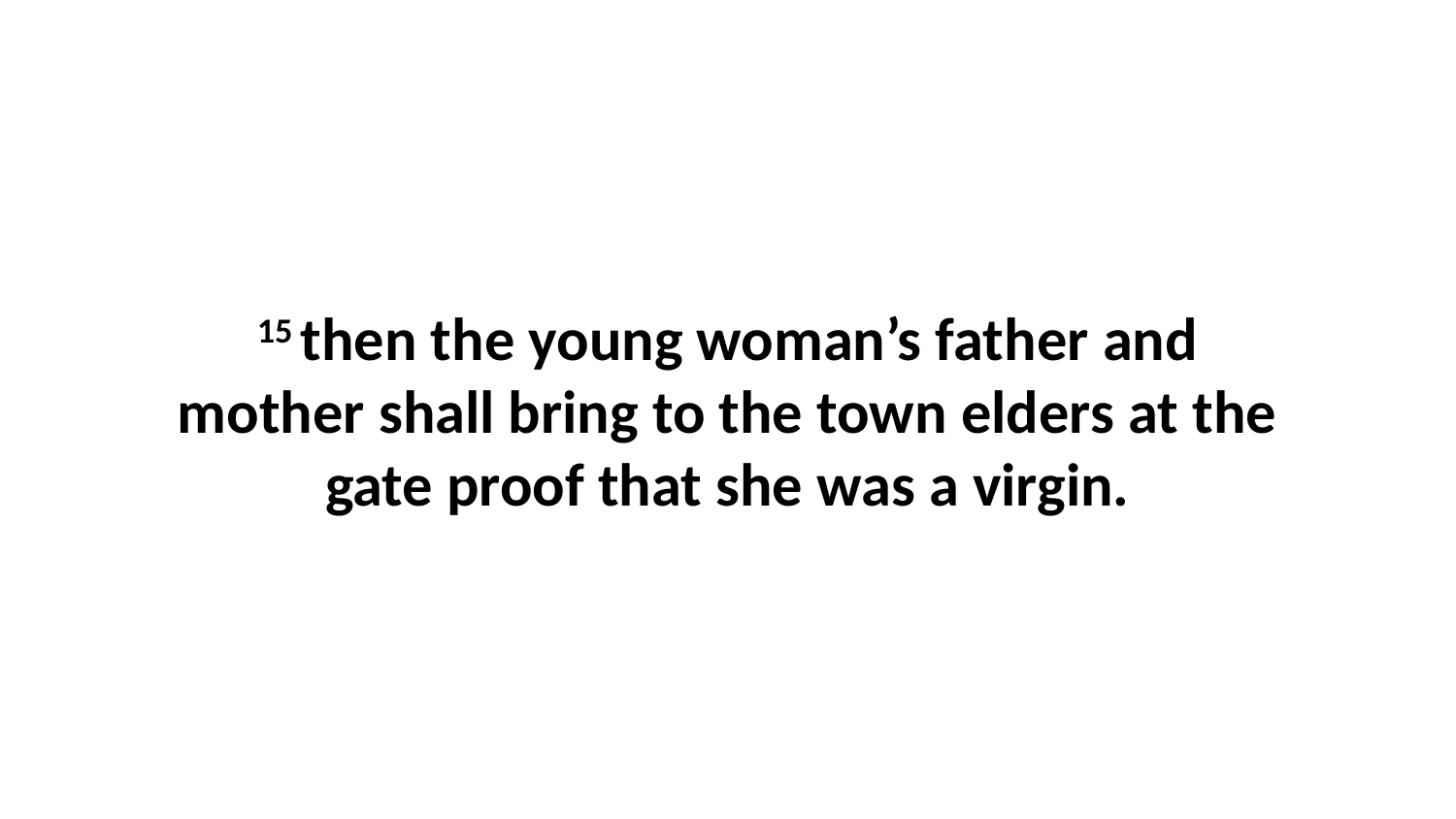

15 then the young woman’s father and mother shall bring to the town elders at the gate proof that she was a virgin.